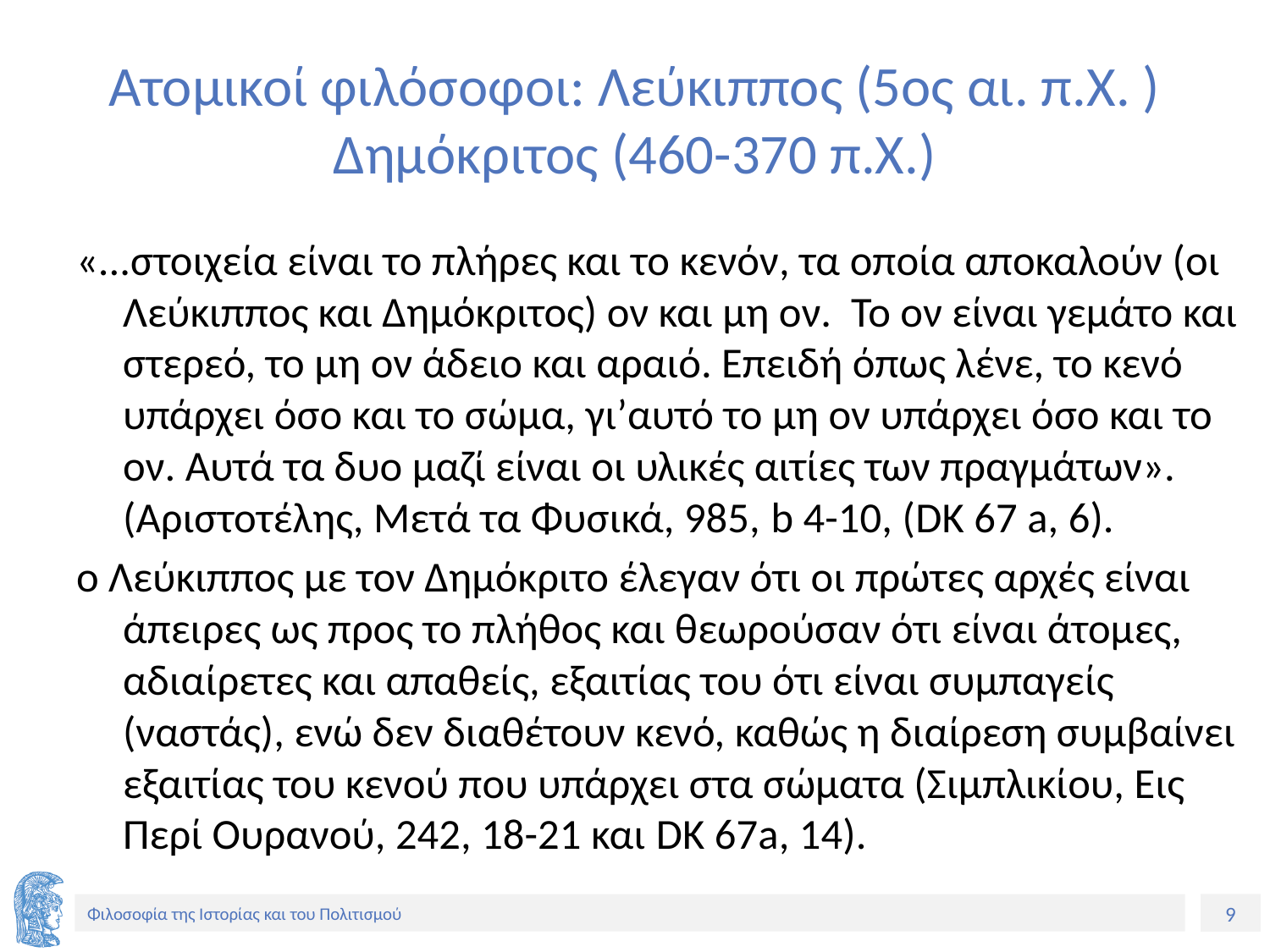

# Ατομικοί φιλόσοφοι: Λεύκιππος (5ος αι. π.Χ. ) Δημόκριτος (460-370 π.Χ.)
«...στοιχεία είναι το πλήρες και το κενόν, τα οποία αποκαλούν (οι Λεύκιππος και Δημόκριτος) ον και μη ον.  Το ον είναι γεμάτο και στερεό, το μη ον άδειο και αραιό. Επειδή όπως λένε, το κενό υπάρχει όσο και το σώμα, γι’αυτό το μη ον υπάρχει όσο και το ον. Αυτά τα δυο μαζί είναι οι υλικές αιτίες των πραγμάτων». (Αριστοτέλης, Μετά τα Φυσικά, 985, b 4-10, (DK 67 a, 6).
ο Λεύκιππος με τον Δημόκριτο έλεγαν ότι οι πρώτες αρχές είναι άπειρες ως προς το πλήθος και θεωρούσαν ότι είναι άτομες, αδιαίρετες και απαθείς, εξαιτίας του ότι είναι συμπαγείς (ναστάς), ενώ δεν διαθέτουν κενό, καθώς η διαίρεση συμβαίνει εξαιτίας του κενού που υπάρχει στα σώματα (Σιμπλικίου, Εις Περί Ουρανού, 242, 18-21 και DK 67a, 14).